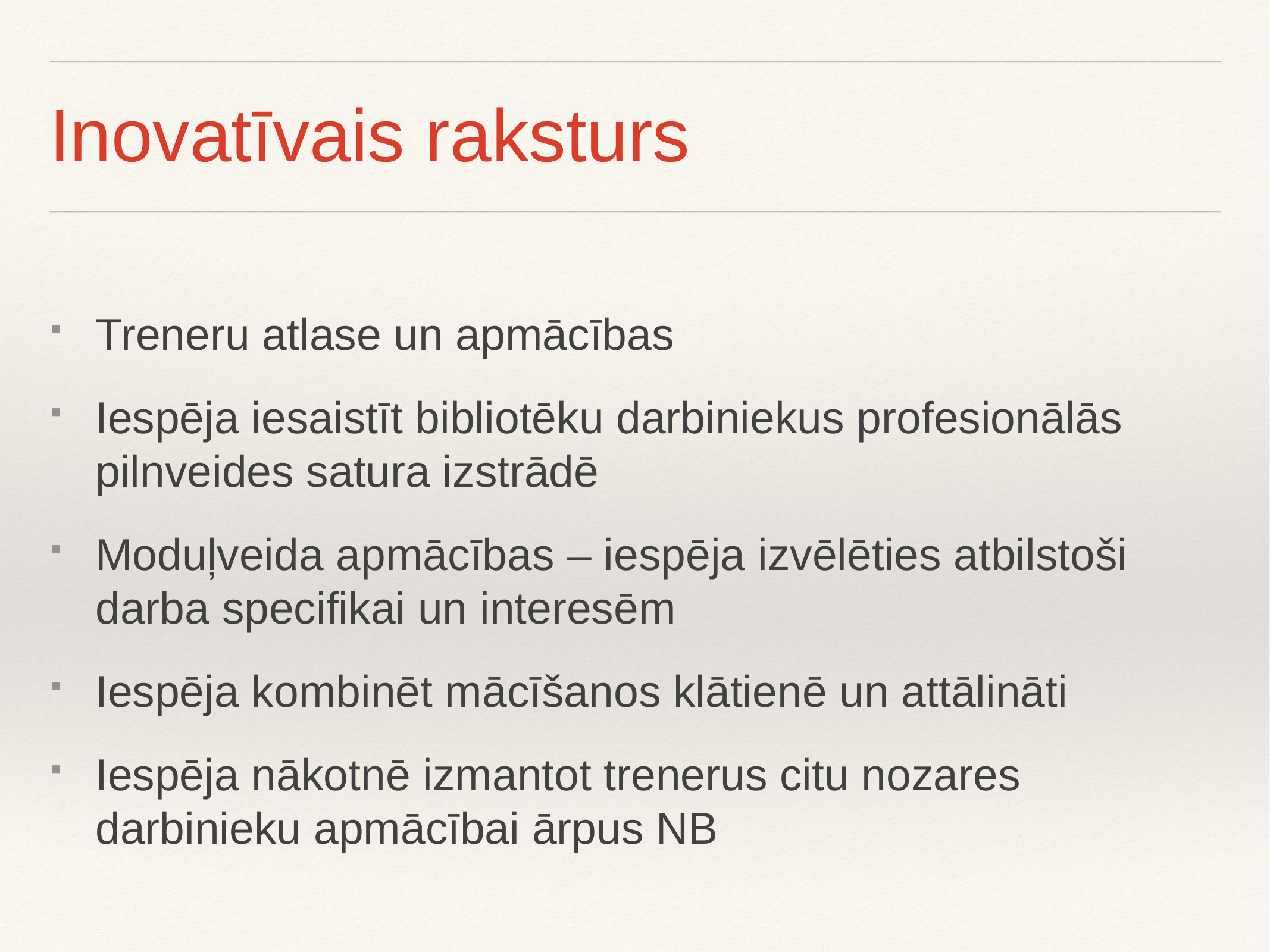

# Inovatīvais raksturs
Treneru atlase un apmācības
Iespēja iesaistīt bibliotēku darbiniekus profesionālās pilnveides satura izstrādē
Moduļveida apmācības – iespēja izvēlēties atbilstoši darba specifikai un interesēm
Iespēja kombinēt mācīšanos klātienē un attālināti
Iespēja nākotnē izmantot trenerus citu nozares darbinieku apmācībai ārpus NB